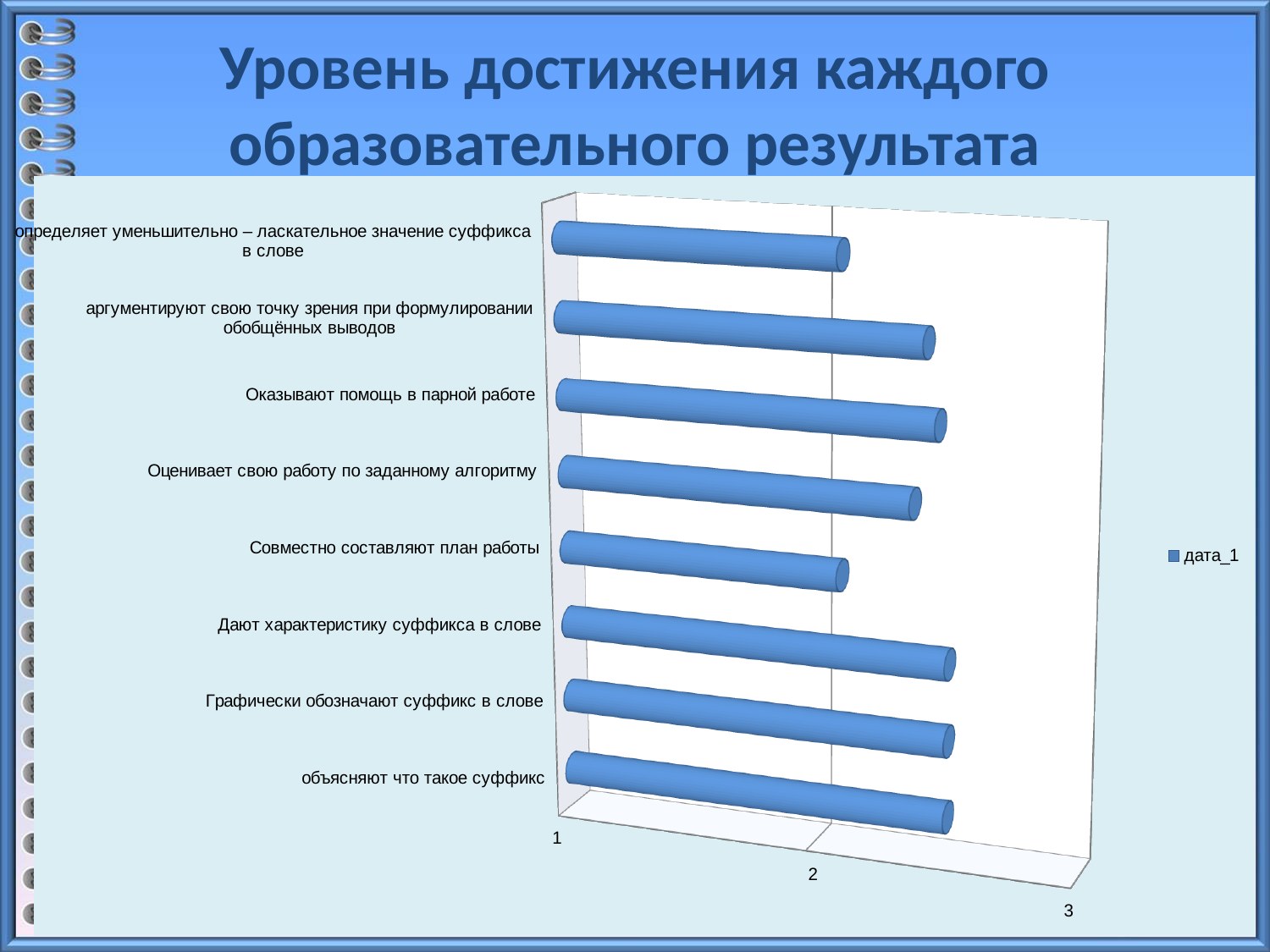

Уровень достижения каждого образовательного результата

[unsupported chart]